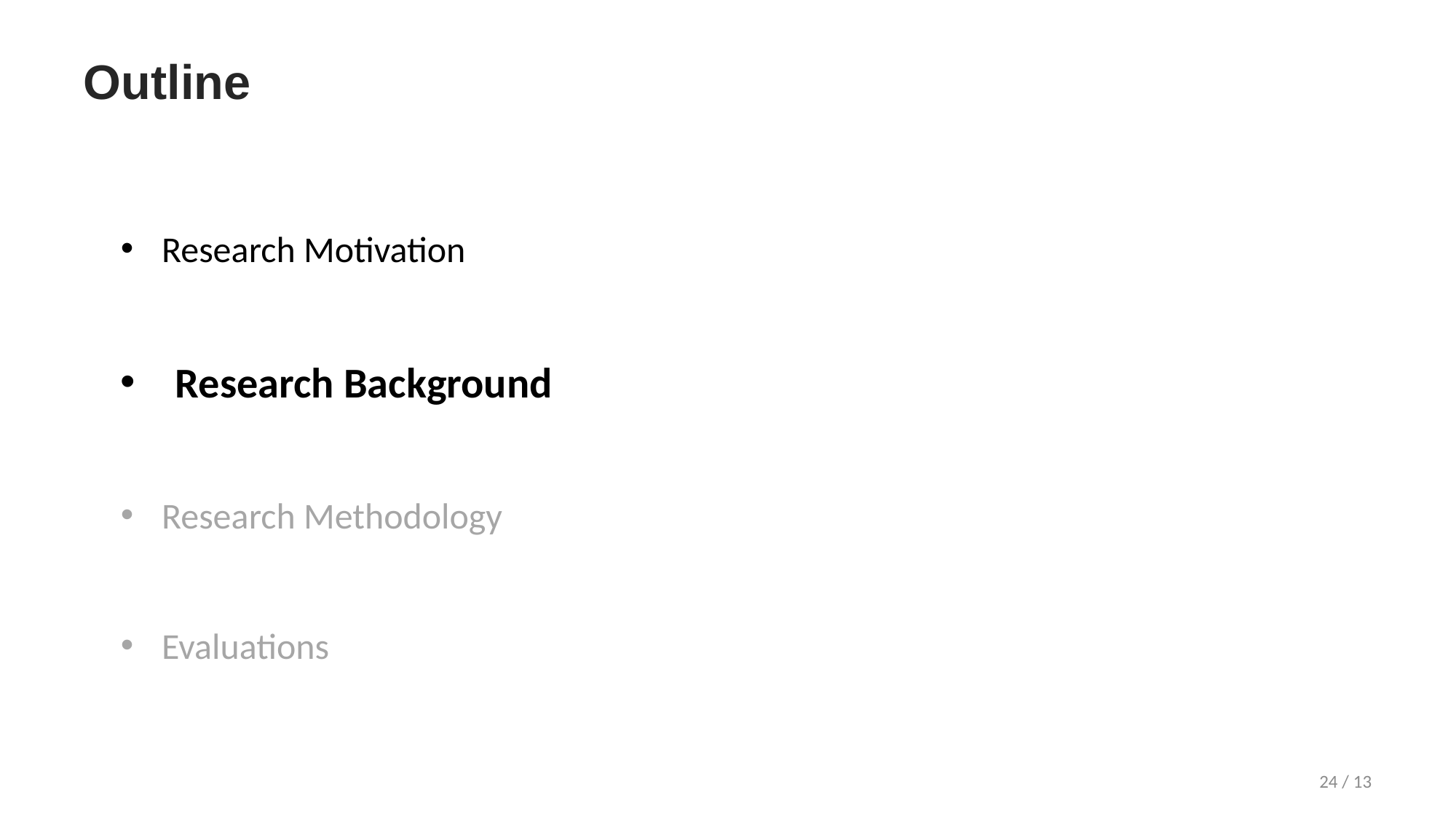

# Outline
Research Motivation

Research Background

Research Methodology

Evaluations

24 / 13